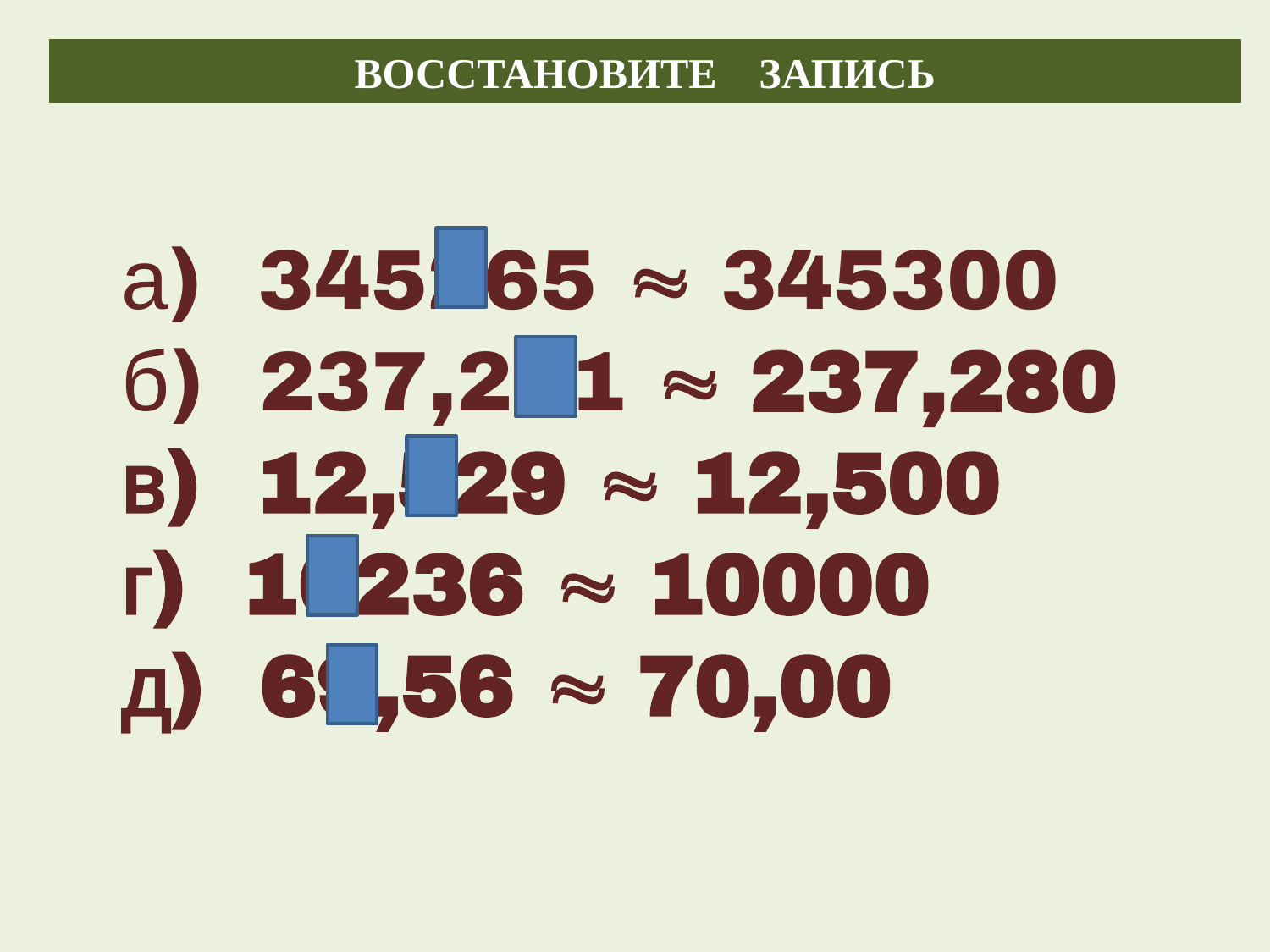

ВОССТАНОВИТЕ    ЗАПИСЬ
а)  345265 ≈ 345300
б)  237,281 ≈ 237,280
в)  12,529 ≈ 12,500
г)  10236 ≈ 10000
д)  69,56 ≈ 70,00